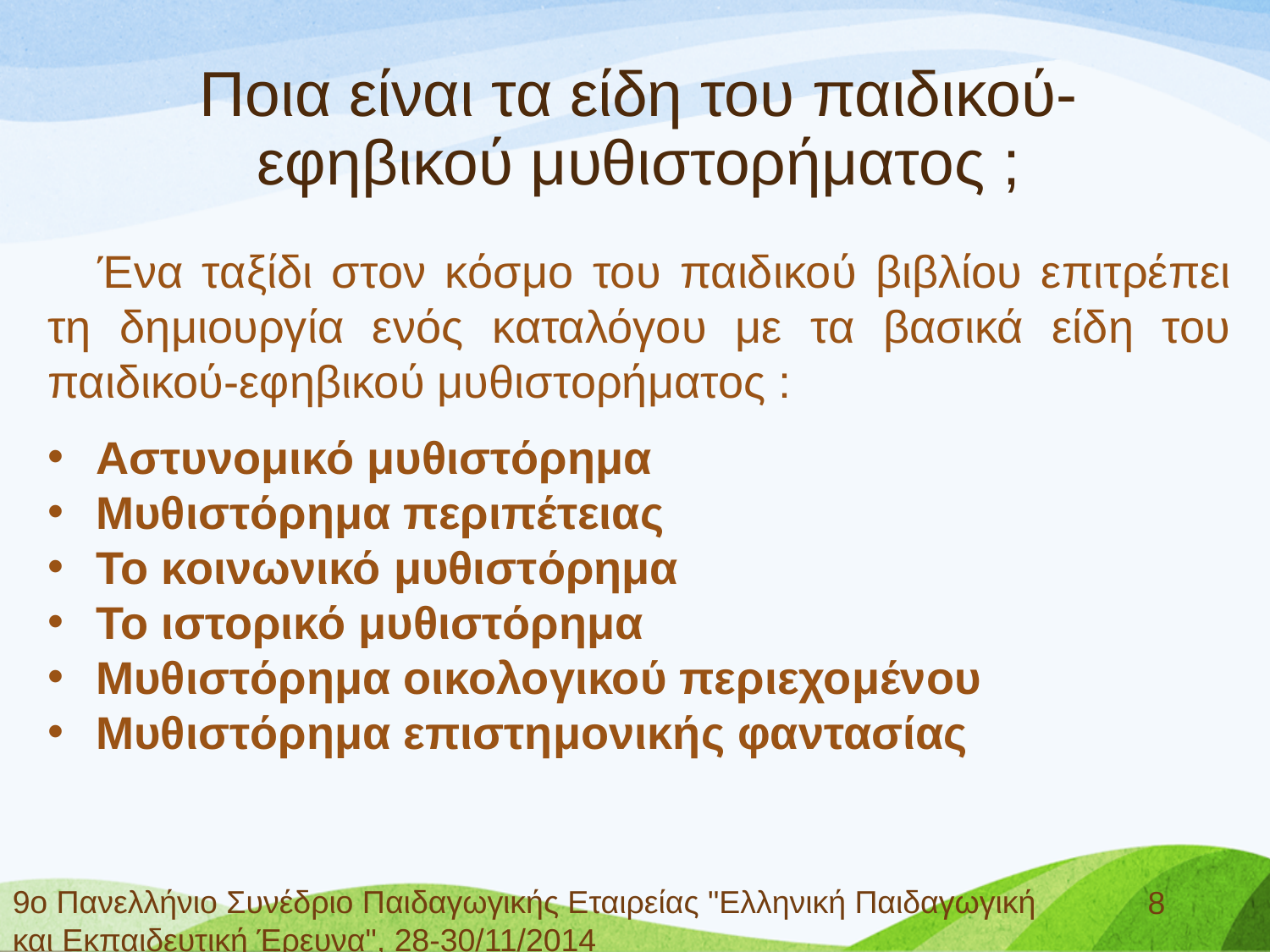

# Ποια είναι τα είδη του παιδικού-εφηβικού μυθιστορήματος ;
Ένα ταξίδι στον κόσμο του παιδικού βιβλίου επιτρέπει τη δημιουργία ενός καταλόγου με τα βασικά είδη του παιδικού-εφηβικού μυθιστορήματος :

Αστυνομικό μυθιστόρημα
Μυθιστόρημα περιπέτειας
Το κοινωνικό μυθιστόρημα
Το ιστορικό μυθιστόρημα
Μυθιστόρημα οικολογικού περιεχομένου
Μυθιστόρημα επιστημονικής φαντασίας

9ο Πανελλήνιο Συνέδριο Παιδαγωγικής Εταιρείας "Ελληνική Παιδαγωγική και Εκπαιδευτική Έρευνα", 28-30/11/2014
8